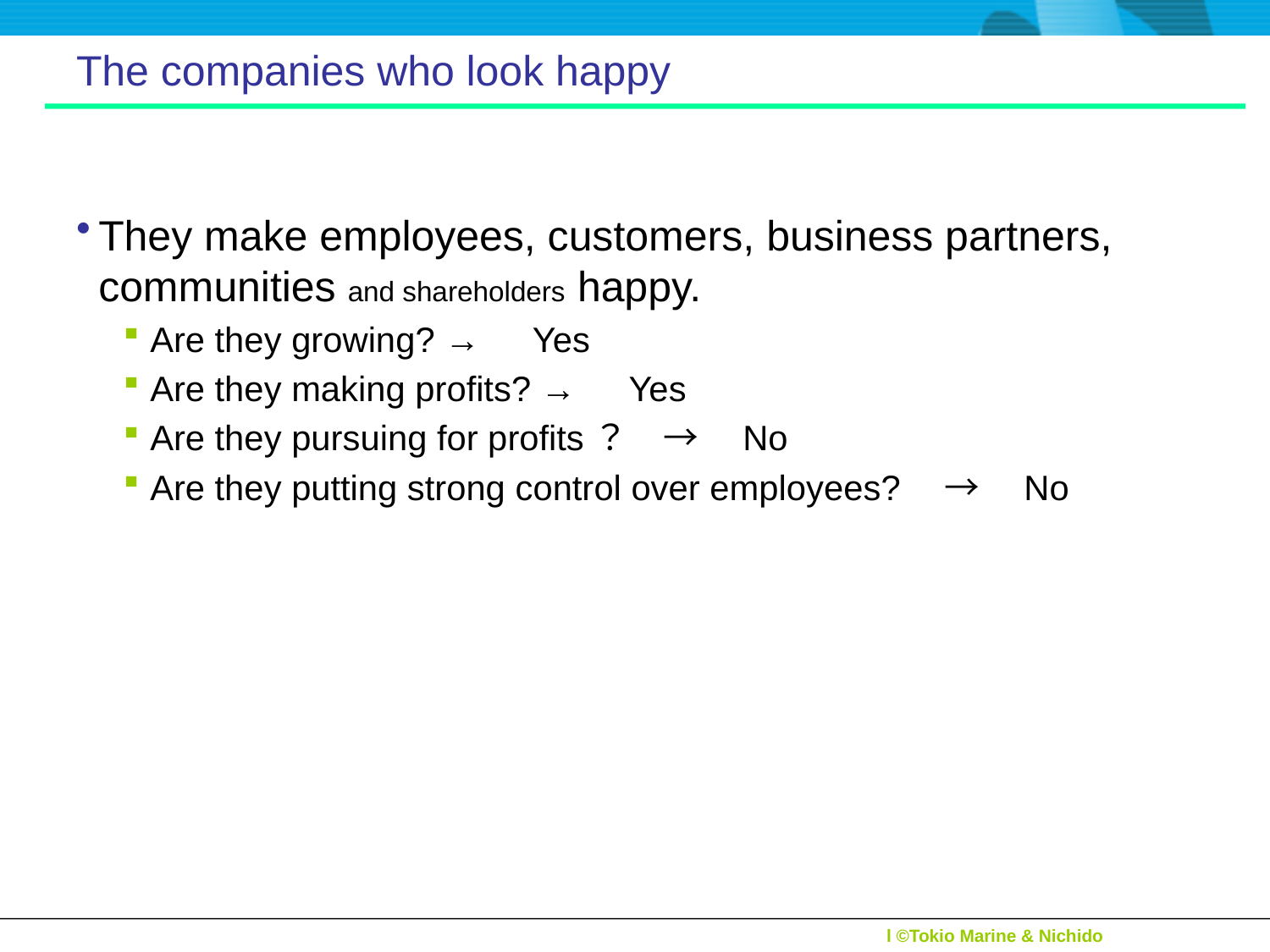

# The companies who look happy
They make employees, customers, business partners, communities and shareholders happy.
Are they growing? →　Yes
Are they making profits? →　Yes
Are they pursuing for profits？　→　No
Are they putting strong control over employees?　→　No